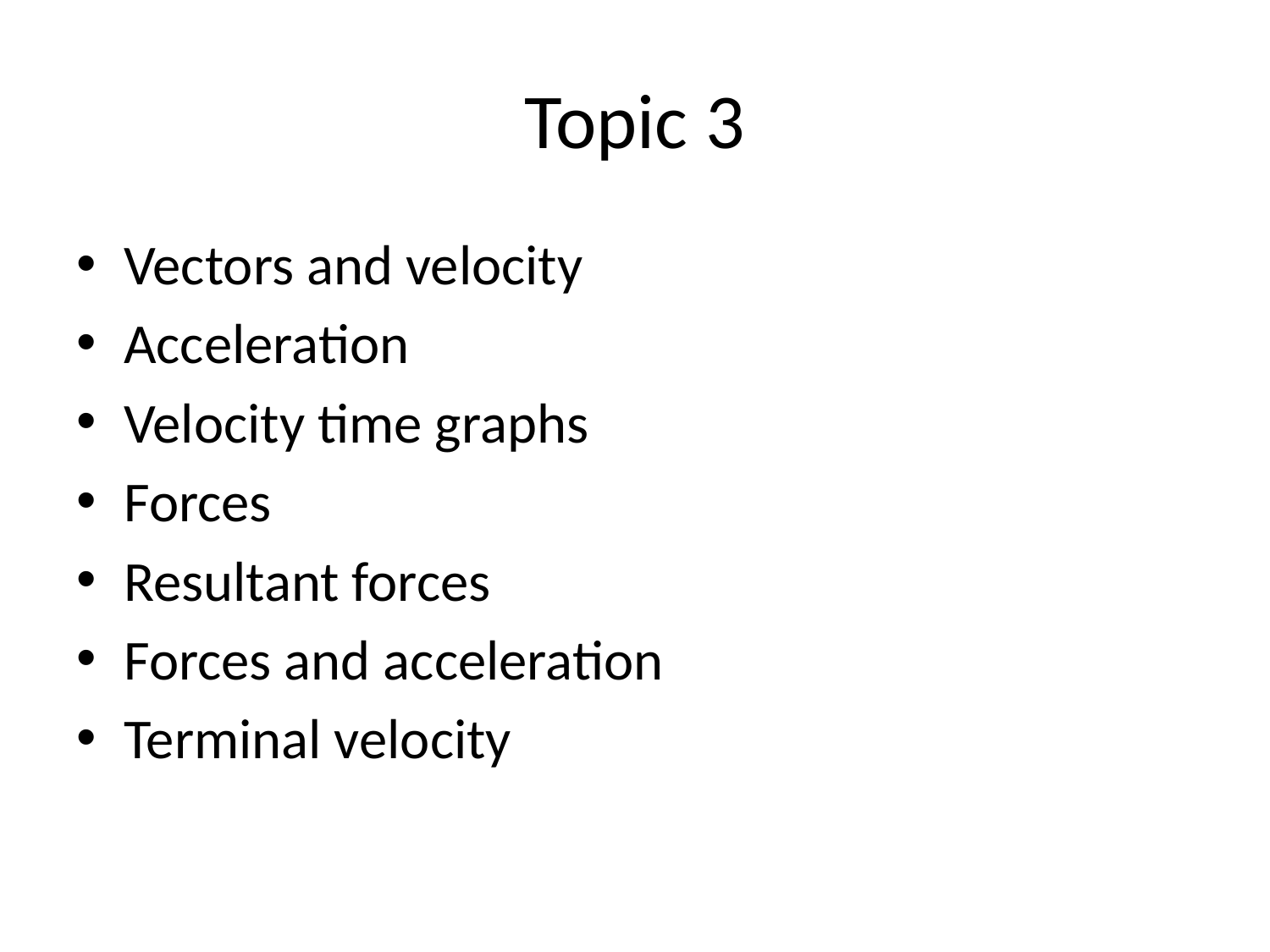

# Topic 3
Vectors and velocity
Acceleration
Velocity time graphs
Forces
Resultant forces
Forces and acceleration
Terminal velocity